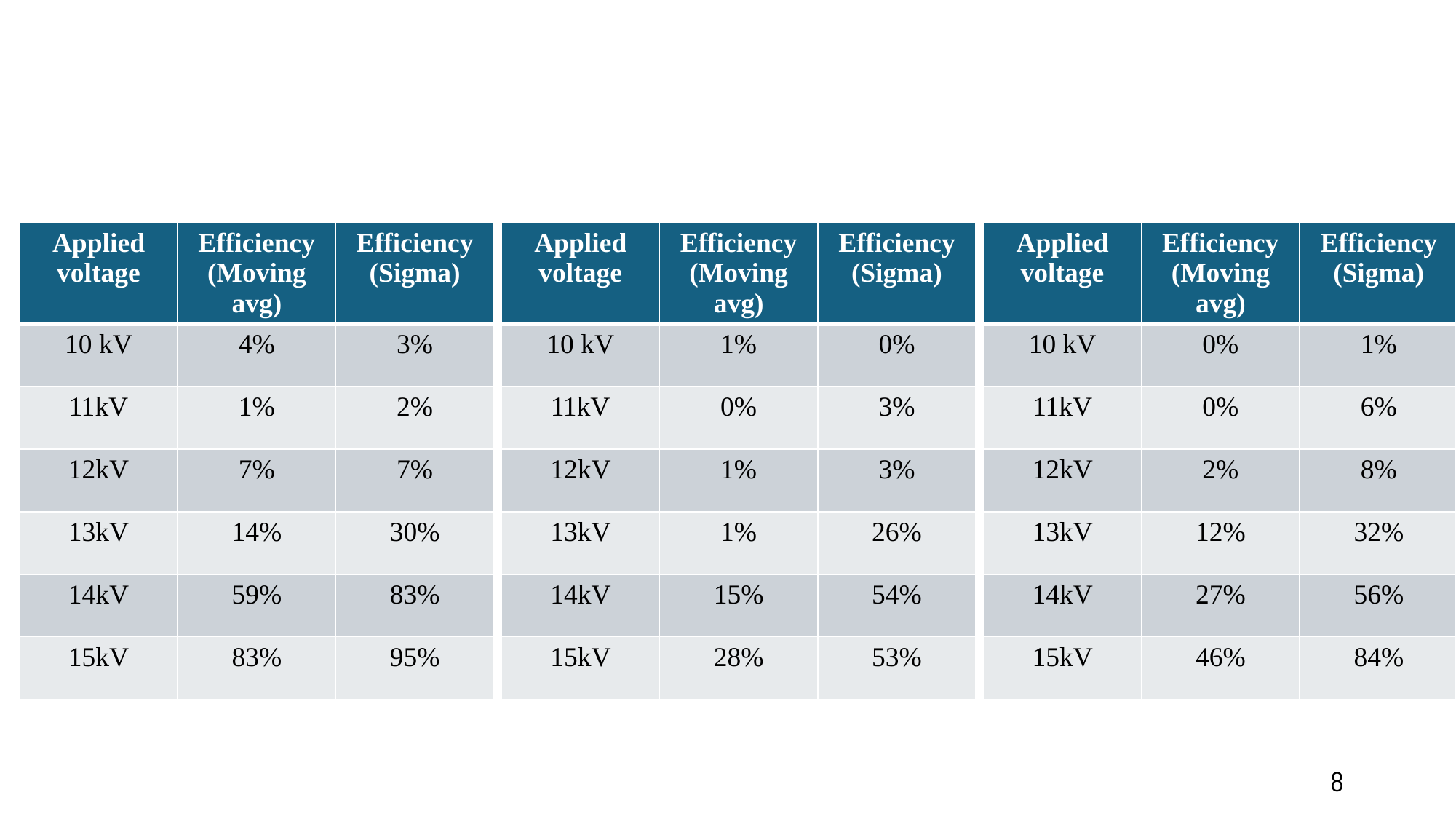

| Applied voltage | Efficiency (Moving avg) | Efficiency (Sigma) |
| --- | --- | --- |
| 10 kV | 4% | 3% |
| 11kV | 1% | 2% |
| 12kV | 7% | 7% |
| 13kV | 14% | 30% |
| 14kV | 59% | 83% |
| 15kV | 83% | 95% |
| Applied voltage | Efficiency (Moving avg) | Efficiency (Sigma) |
| --- | --- | --- |
| 10 kV | 1% | 0% |
| 11kV | 0% | 3% |
| 12kV | 1% | 3% |
| 13kV | 1% | 26% |
| 14kV | 15% | 54% |
| 15kV | 28% | 53% |
| Applied voltage | Efficiency (Moving avg) | Efficiency (Sigma) |
| --- | --- | --- |
| 10 kV | 0% | 1% |
| 11kV | 0% | 6% |
| 12kV | 2% | 8% |
| 13kV | 12% | 32% |
| 14kV | 27% | 56% |
| 15kV | 46% | 84% |
8